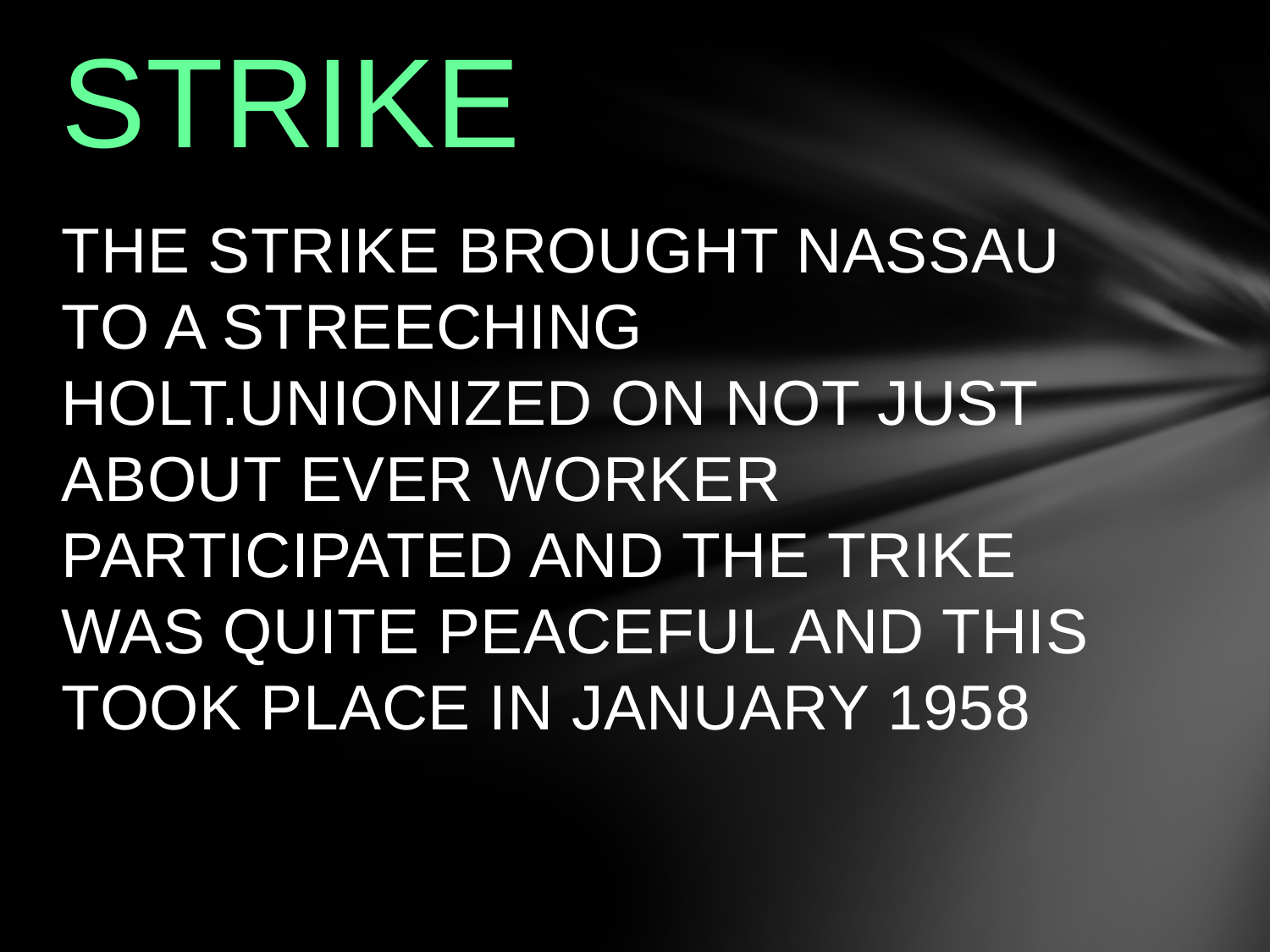

# GENERAL STRIKE
THE STRIKE BROUGHT NASSAU  TO A STREECHING HOLT.UNIONIZED ON NOT JUST ABOUT EVER WORKER PARTICIPATED AND THE TRIKE WAS QUITE PEACEFUL AND THIS TOOK PLACE IN JANUARY 1958